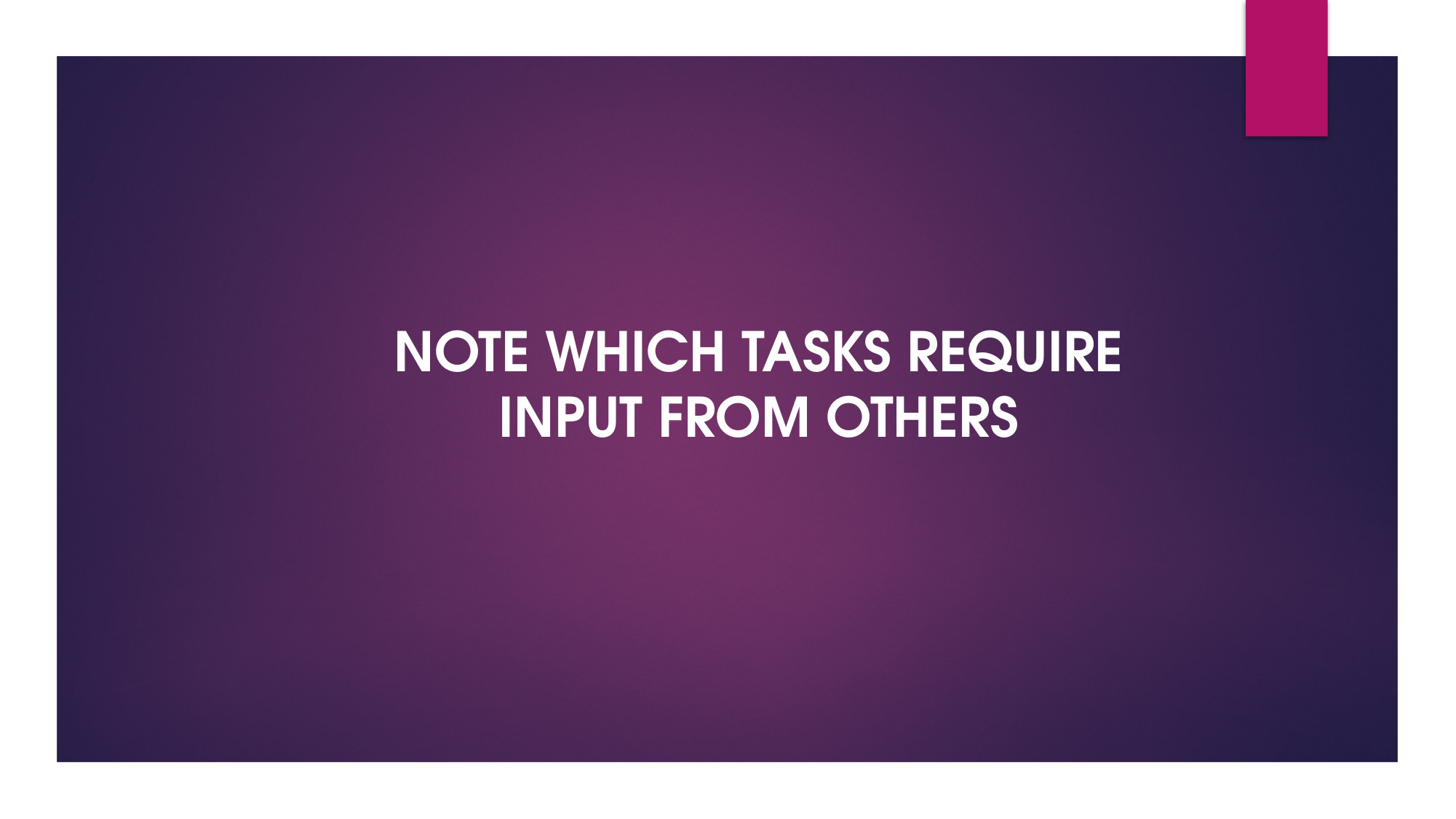

#
NOTE WHICH TASKS REQUIRE INPUT FROM OTHERS